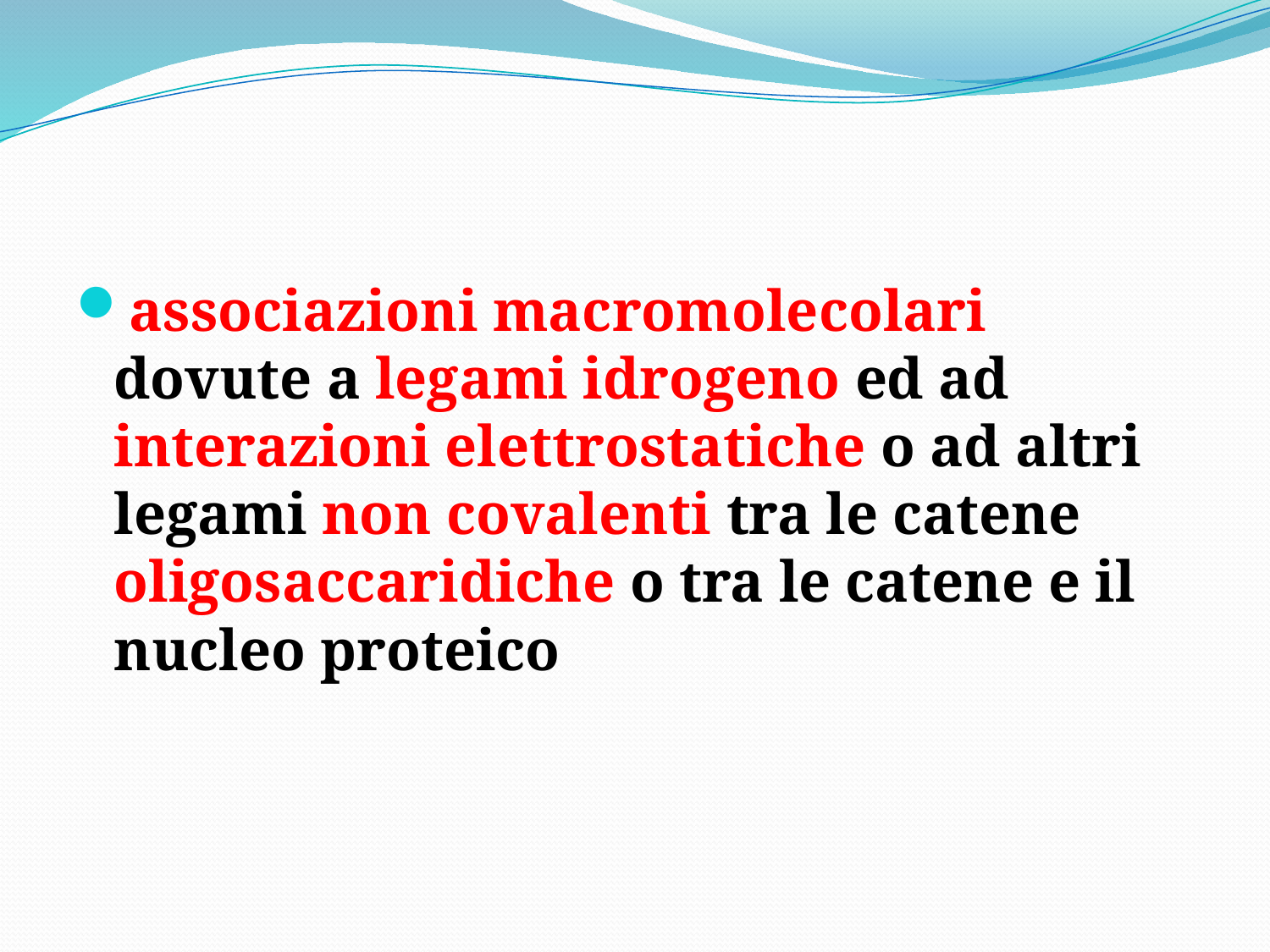

associazioni macromolecolari dovute a legami idrogeno ed ad interazioni elettrostatiche o ad altri legami non covalenti tra le catene oligosaccaridiche o tra le catene e il nucleo proteico